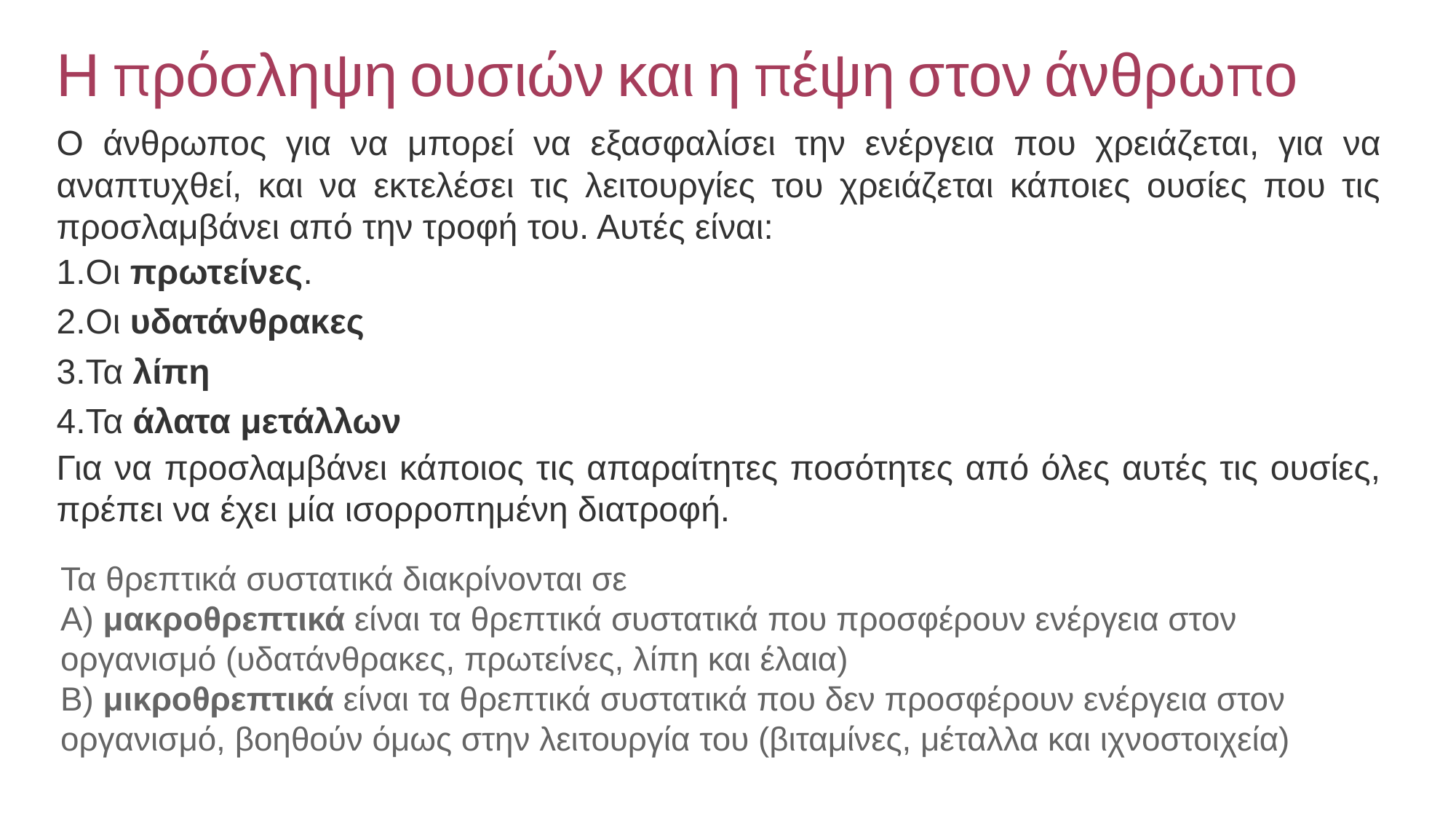

Η πρόσληψη ουσιών και η πέψη στον άνθρωπο
Ο άνθρωπος για να μπορεί να εξασφαλίσει την ενέργεια που χρειάζεται, για να αναπτυχθεί, και να εκτελέσει τις λειτουργίες του χρειάζεται κάποιες ουσίες που τις προσλαμβάνει από την τροφή του. Αυτές είναι:
Οι πρωτείνες.
Οι υδατάνθρακες
Τα λίπη
Τα άλατα μετάλλων
Για να προσλαμβάνει κάποιος τις απαραίτητες ποσότητες από όλες αυτές τις ουσίες, πρέπει να έχει μία ισορροπημένη διατροφή.
Τα θρεπτικά συστατικά διακρίνονται σε
Α) μακροθρεπτικά είναι τα θρεπτικά συστατικά που προσφέρουν ενέργεια στον οργανισμό (υδατάνθρακες, πρωτείνες, λίπη και έλαια)
Β) μικροθρεπτικά είναι τα θρεπτικά συστατικά που δεν προσφέρουν ενέργεια στον οργανισμό, βοηθούν όμως στην λειτουργία του (βιταμίνες, μέταλλα και ιχνοστοιχεία)